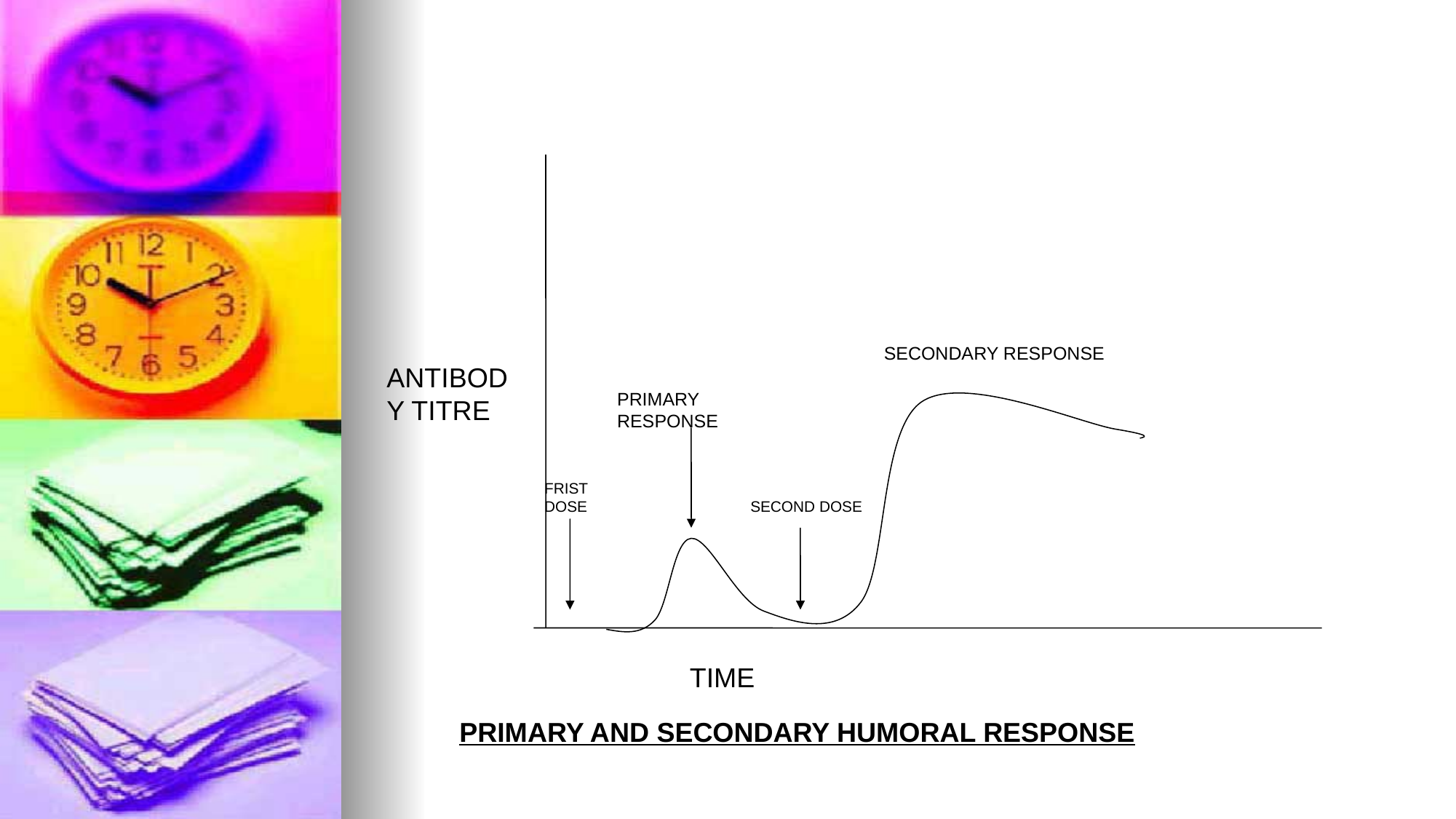

SECONDARY RESPONSE
ANTIBODY TITRE

PRIMARY RESPONSE

FRIST DOSE
SECOND DOSE

TIME
PRIMARY AND SECONDARY HUMORAL RESPONSE